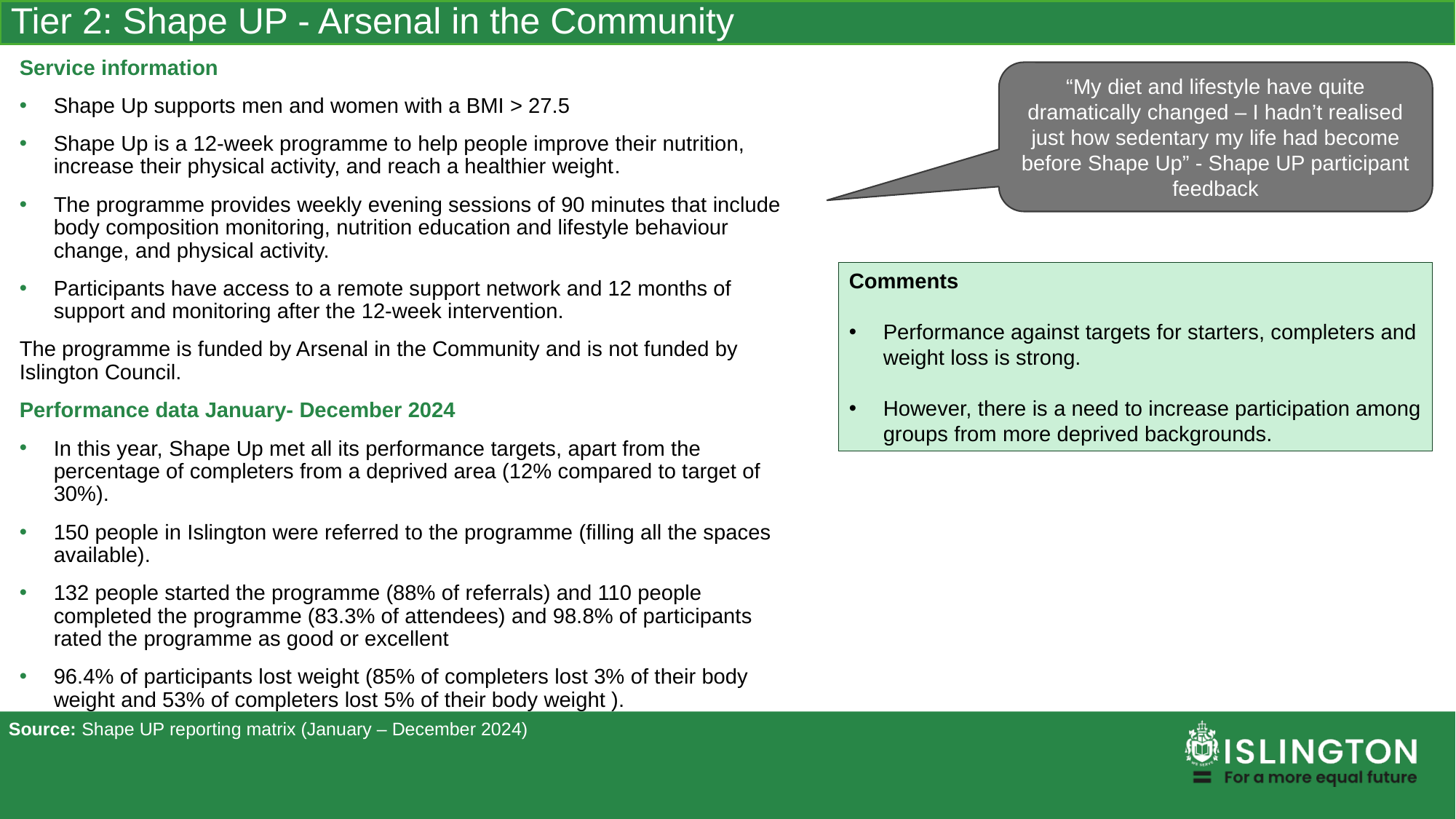

Tier 2: Shape UP - Arsenal in the Community
Service information
Shape Up supports men and women with a BMI > 27.5
Shape Up is a 12-week programme to help people improve their nutrition, increase their physical activity, and reach a healthier weight​.
The programme provides weekly evening sessions of 90 minutes that include body composition monitoring, nutrition education and lifestyle behaviour change, and physical activity.​
Participants have access to a remote support network and 12 months of support and monitoring after the 12-week intervention.​
The programme is funded by Arsenal in the Community and is not funded by Islington Council.
Performance data January- December 2024
In this year, Shape Up met all its performance targets, apart from the percentage of completers from a deprived area (12% compared to target of 30%).
150 people in Islington were referred to the programme (filling all the spaces available).
132 people started the programme (88% of referrals) and 110 people completed the programme (83.3% of attendees) and 98.8% of participants rated the programme as good or excellent
96.4% of participants lost weight (85% of completers lost 3% of their body weight and 53% of completers lost 5% of their body weight ).
“My diet and lifestyle have quite dramatically changed – I hadn’t realised just how sedentary my life had become before Shape Up” - Shape UP participant feedback
Comments
Performance against targets for starters, completers and weight loss is strong.

However, there is a need to increase participation among groups from more deprived backgrounds.
Source: Shape UP reporting matrix (January – December 2024)